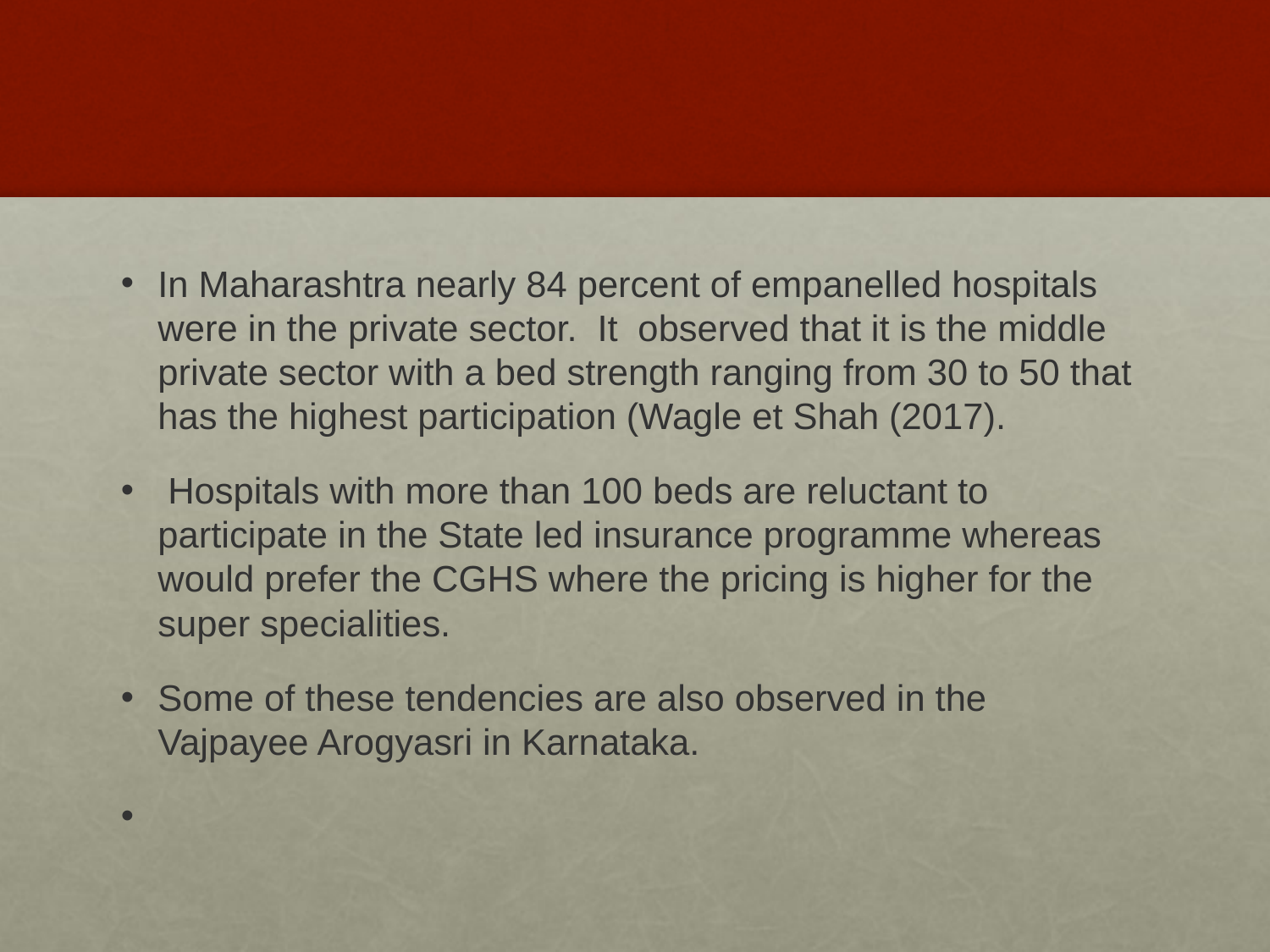

#
In Maharashtra nearly 84 percent of empanelled hospitals were in the private sector.  It  observed that it is the middle private sector with a bed strength ranging from 30 to 50 that has the highest participation (Wagle et Shah (2017).
 Hospitals with more than 100 beds are reluctant to participate in the State led insurance programme whereas would prefer the CGHS where the pricing is higher for the super specialities.
Some of these tendencies are also observed in the Vajpayee Arogyasri in Karnataka.